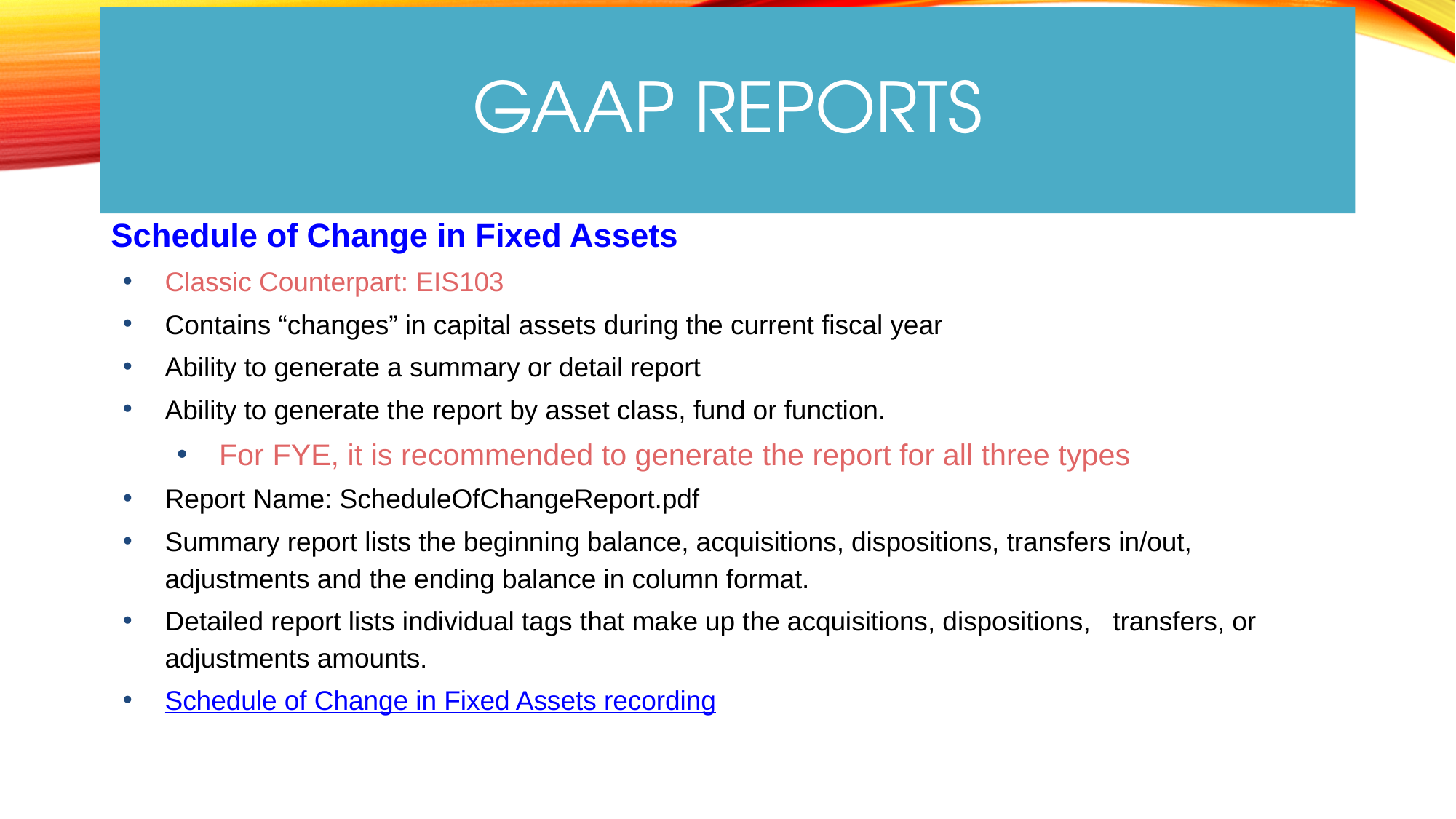

# GAAP Reports
Schedule of Change in Fixed Assets
Classic Counterpart: EIS103
Contains “changes” in capital assets during the current fiscal year
Ability to generate a summary or detail report
Ability to generate the report by asset class, fund or function.
For FYE, it is recommended to generate the report for all three types
Report Name: ScheduleOfChangeReport.pdf
Summary report lists the beginning balance, acquisitions, dispositions, transfers in/out, adjustments and the ending balance in column format.
Detailed report lists individual tags that make up the acquisitions, dispositions,   transfers, or adjustments amounts.
Schedule of Change in Fixed Assets recording